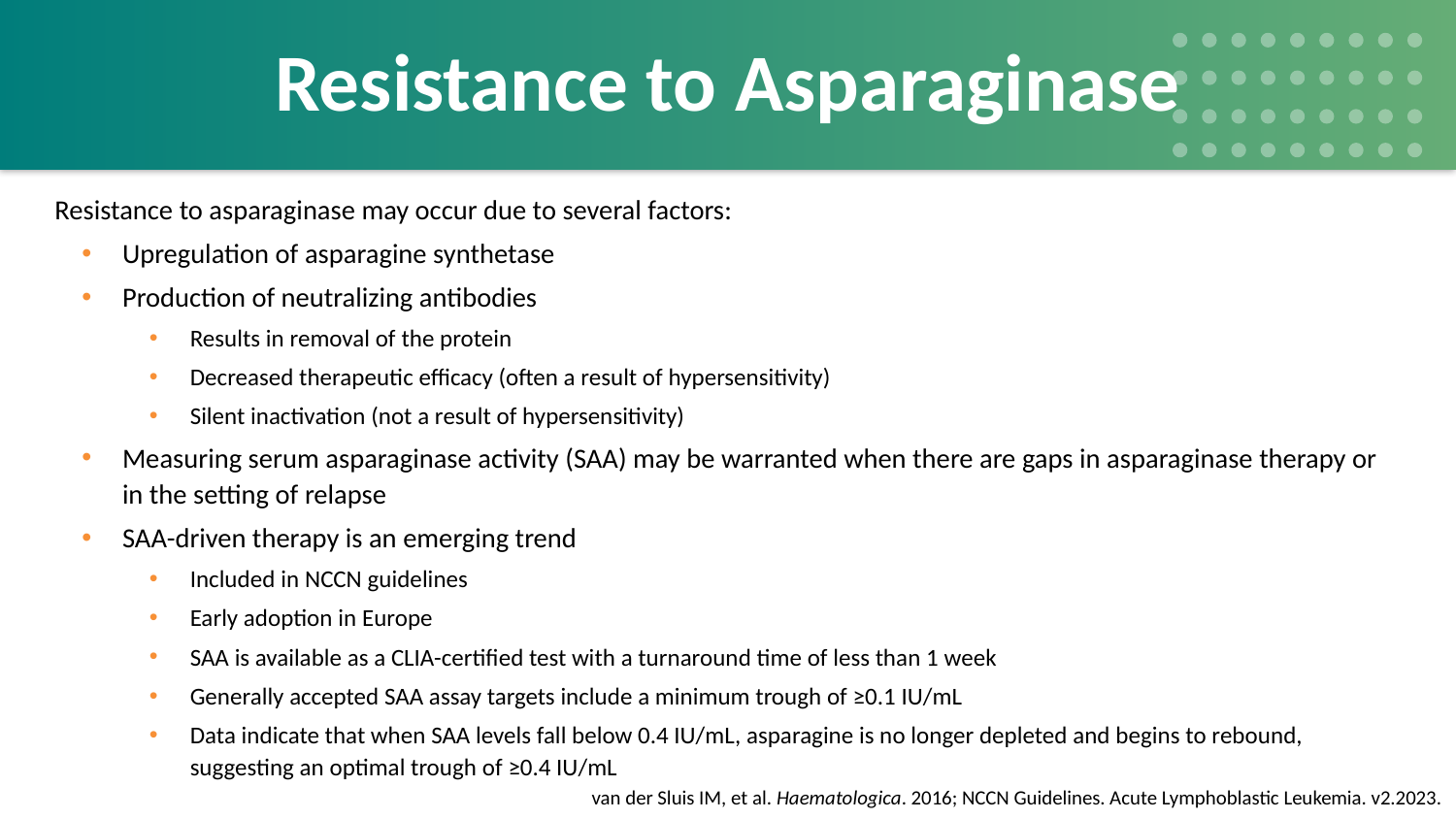

# Resistance to Asparaginase
Resistance to asparaginase may occur due to several factors:
Upregulation of asparagine synthetase
Production of neutralizing antibodies
Results in removal of the protein
Decreased therapeutic efficacy (often a result of hypersensitivity)
Silent inactivation (not a result of hypersensitivity)
Measuring serum asparaginase activity (SAA) may be warranted when there are gaps in asparaginase therapy or in the setting of relapse
SAA-driven therapy is an emerging trend
Included in NCCN guidelines
Early adoption in Europe
SAA is available as a CLIA-certified test with a turnaround time of less than 1 week
Generally accepted SAA assay targets include a minimum trough of ≥0.1 IU/mL
Data indicate that when SAA levels fall below 0.4 IU/mL, asparagine is no longer depleted and begins to rebound, suggesting an optimal trough of ≥0.4 IU/mL
van der Sluis IM, et al. Haematologica. 2016; NCCN Guidelines. Acute Lymphoblastic Leukemia. v2.2023.